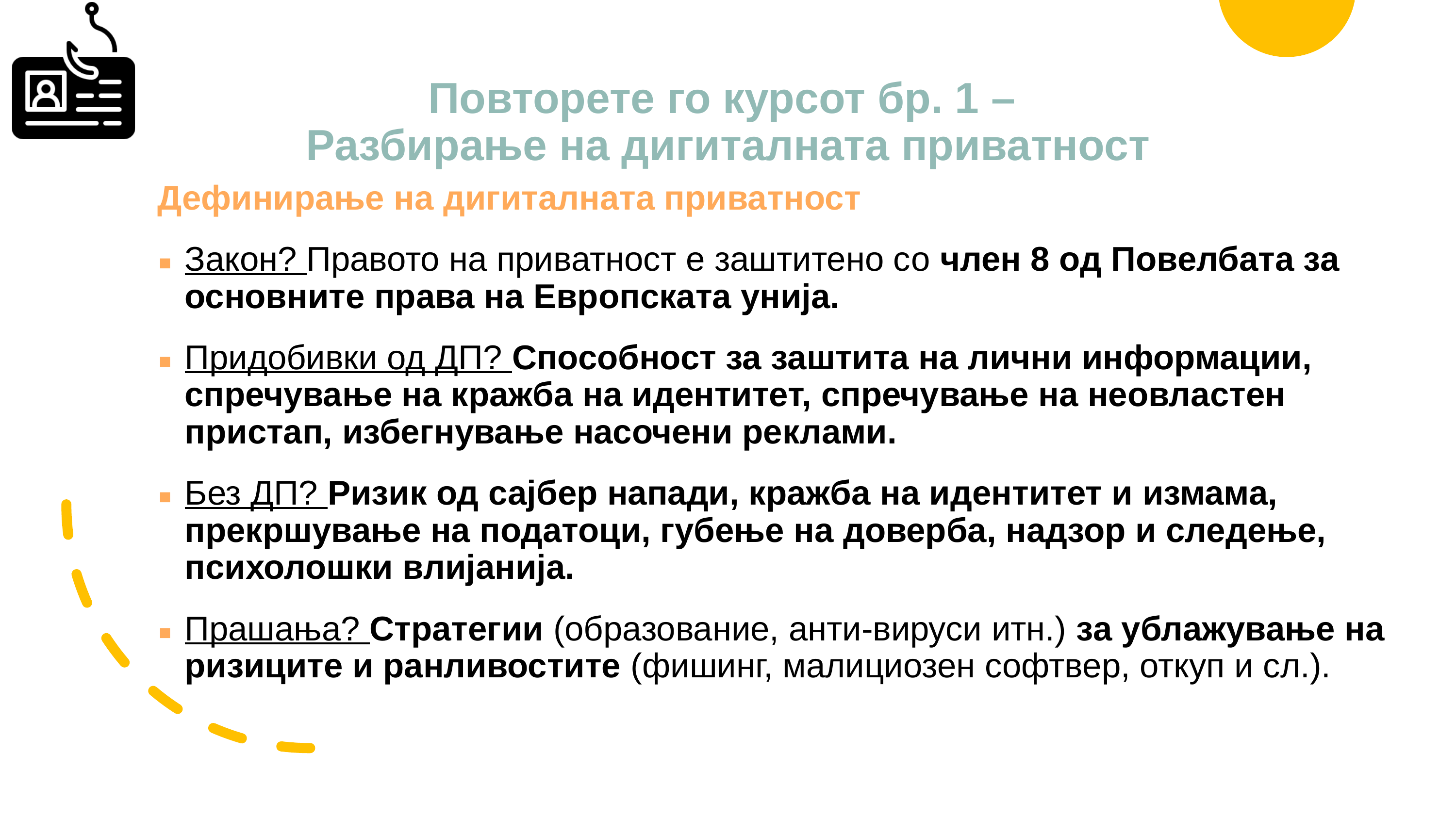

# Повторете го курсот бр. 1 – Разбирање на дигиталната приватност
Дефинирање на дигиталната приватност
Закон? Правото на приватност е заштитено со член 8 од Повелбата за основните права на Европската унија.
Придобивки од ДП? Способност за заштита на лични информации, спречување на кражба на идентитет, спречување на неовластен пристап, избегнување насочени реклами.
Без ДП? Ризик од сајбер напади, кражба на идентитет и измама, прекршување на податоци, губење на доверба, надзор и следење, психолошки влијанија.
Прашања? Стратегии (образование, анти-вируси итн.) за ублажување на ризиците и ранливостите (фишинг, малициозен софтвер, откуп и сл.).